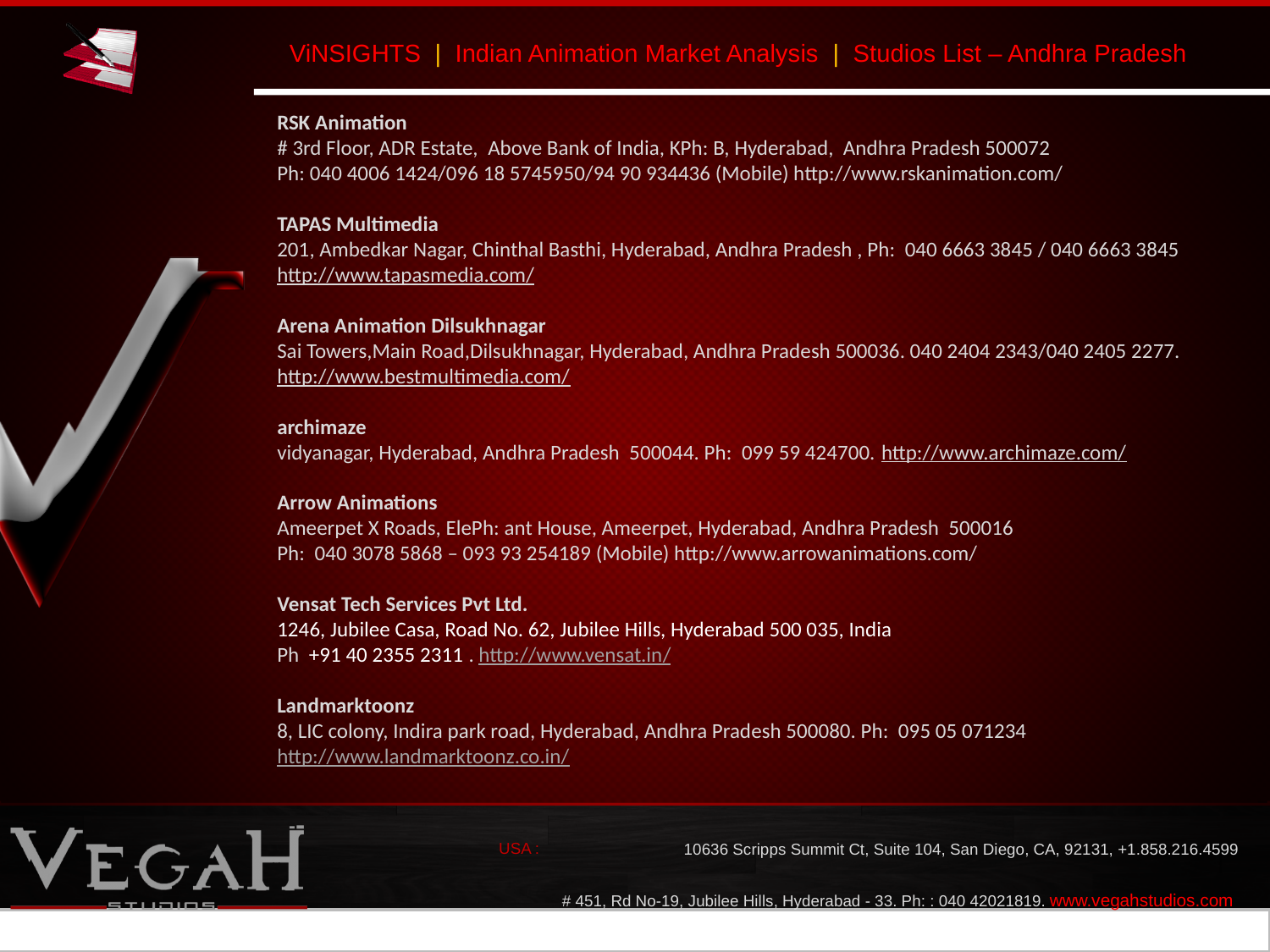

RSK Animation
# 3rd Floor, ADR Estate,  Above Bank of India, KPh: B, Hyderabad,  Andhra Pradesh 500072
Ph: 040 4006 1424/096 18 5745950/94 90 934436 (Mobile) http://www.rskanimation.com/
TAPAS Multimedia
201, Ambedkar Nagar, Chinthal Basthi, Hyderabad, Andhra Pradesh , Ph:  040 6663 3845 / 040 6663 3845
http://www.tapasmedia.com/
Arena Animation Dilsukhnagar
Sai Towers,Main Road,Dilsukhnagar, Hyderabad, Andhra Pradesh 500036. 040 2404 2343/040 2405 2277.
http://www.bestmultimedia.com/
archimaze
vidyanagar, Hyderabad, Andhra Pradesh  500044. Ph:  099 59 424700. http://www.archimaze.com/
Arrow Animations
Ameerpet X Roads, ElePh: ant House, Ameerpet, Hyderabad, Andhra Pradesh  500016
Ph:  040 3078 5868 – 093 93 254189 (Mobile) http://www.arrowanimations.com/

Vensat Tech Services Pvt Ltd.
1246, Jubilee Casa, Road No. 62, Jubilee Hills, Hyderabad 500 035, India
Ph  +91 40 2355 2311 . http://www.vensat.in/

Landmarktoonz
8, LIC colony, Indira park road, Hyderabad, Andhra Pradesh 500080. Ph:  095 05 071234
http://www.landmarktoonz.co.in/